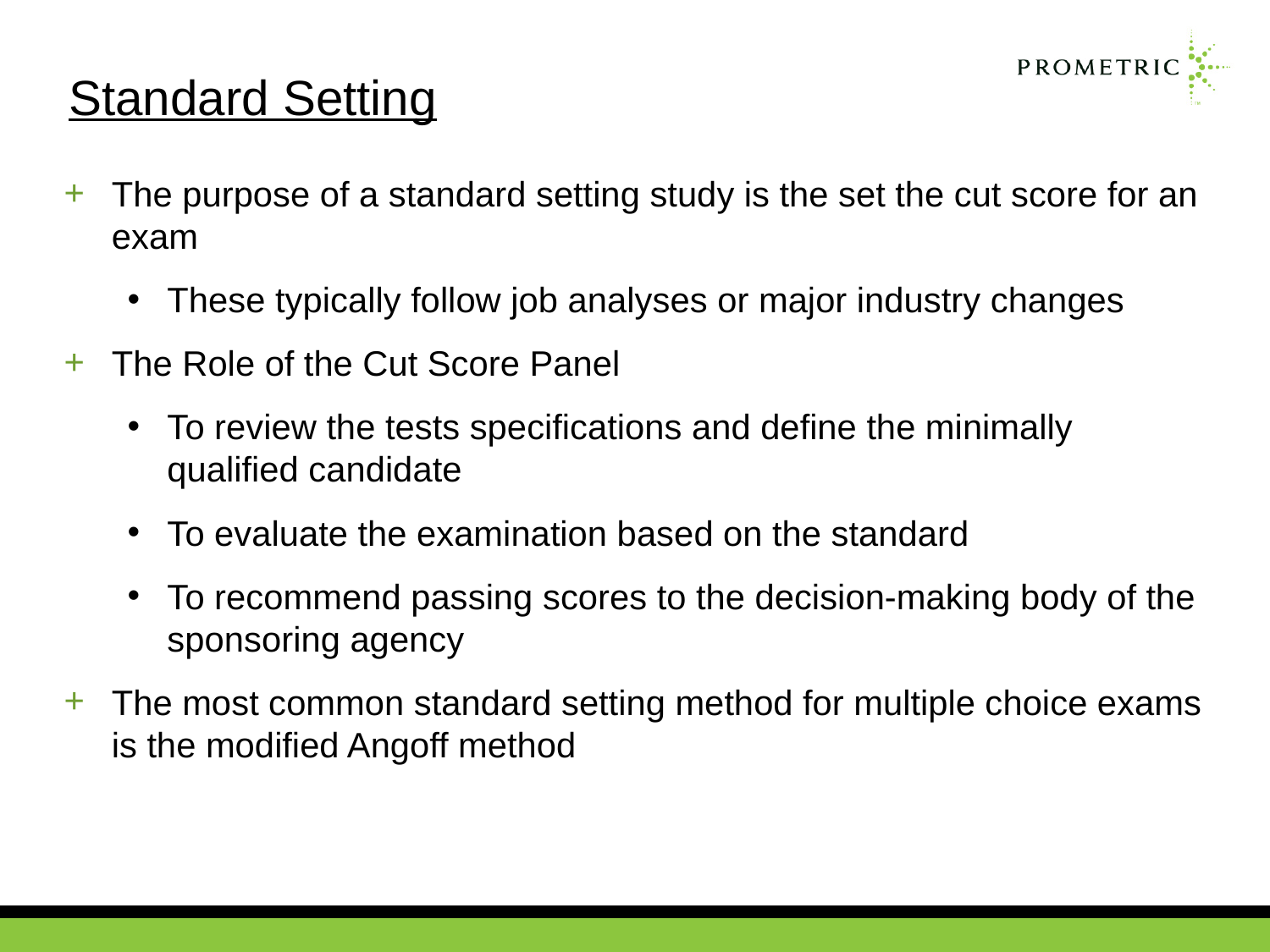

Standard Setting
The purpose of a standard setting study is the set the cut score for an exam
These typically follow job analyses or major industry changes
The Role of the Cut Score Panel
To review the tests specifications and define the minimally qualified candidate
To evaluate the examination based on the standard
To recommend passing scores to the decision-making body of the sponsoring agency
The most common standard setting method for multiple choice exams is the modified Angoff method